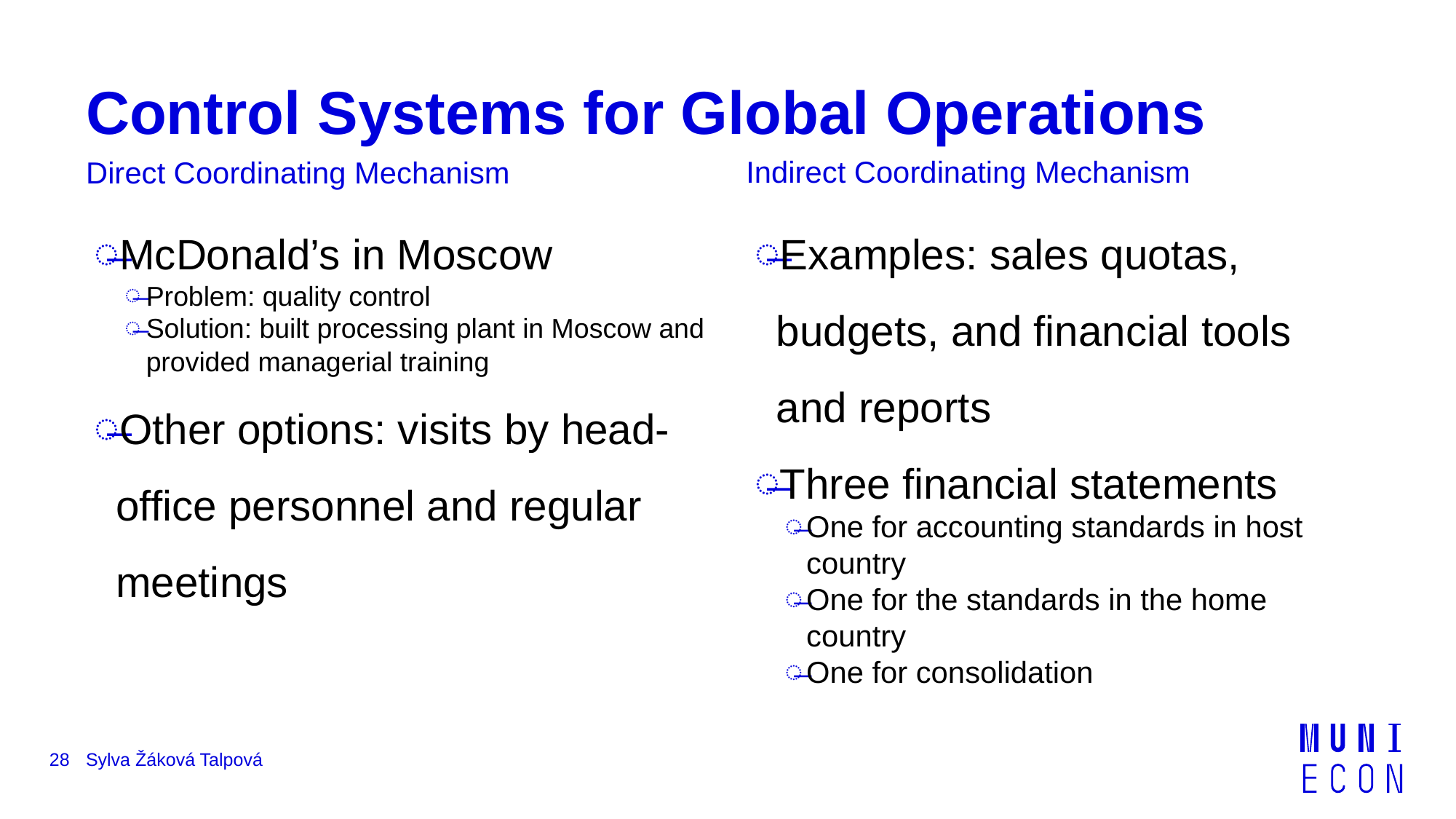

# Control Systems for Global Operations
Indirect Coordinating Mechanism

Direct Coordinating Mechanism

Examples: sales quotas, budgets, and financial tools and reports
Three financial statements
One for accounting standards in host country
One for the standards in the home country
One for consolidation

McDonald’s in Moscow
Problem: quality control
Solution: built processing plant in Moscow and provided managerial training
Other options: visits by head-office personnel and regular meetings

28
Sylva Žáková Talpová